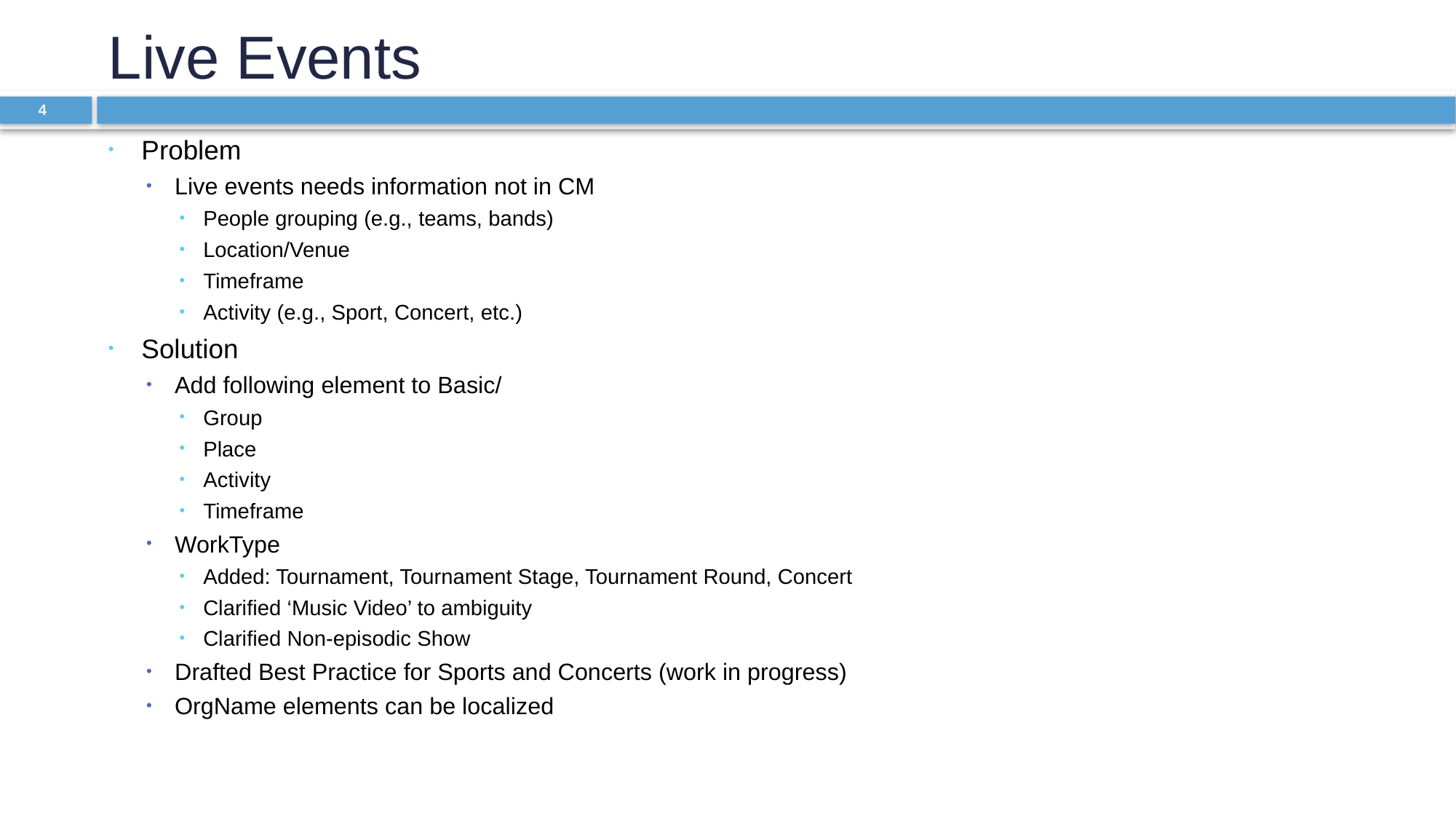

# Live Events
Problem
Live events needs information not in CM
People grouping (e.g., teams, bands)
Location/Venue
Timeframe
Activity (e.g., Sport, Concert, etc.)
Solution
Add following element to Basic/
Group
Place
Activity
Timeframe
WorkType
Added: Tournament, Tournament Stage, Tournament Round, Concert
Clarified ‘Music Video’ to ambiguity
Clarified Non-episodic Show
Drafted Best Practice for Sports and Concerts (work in progress)
OrgName elements can be localized